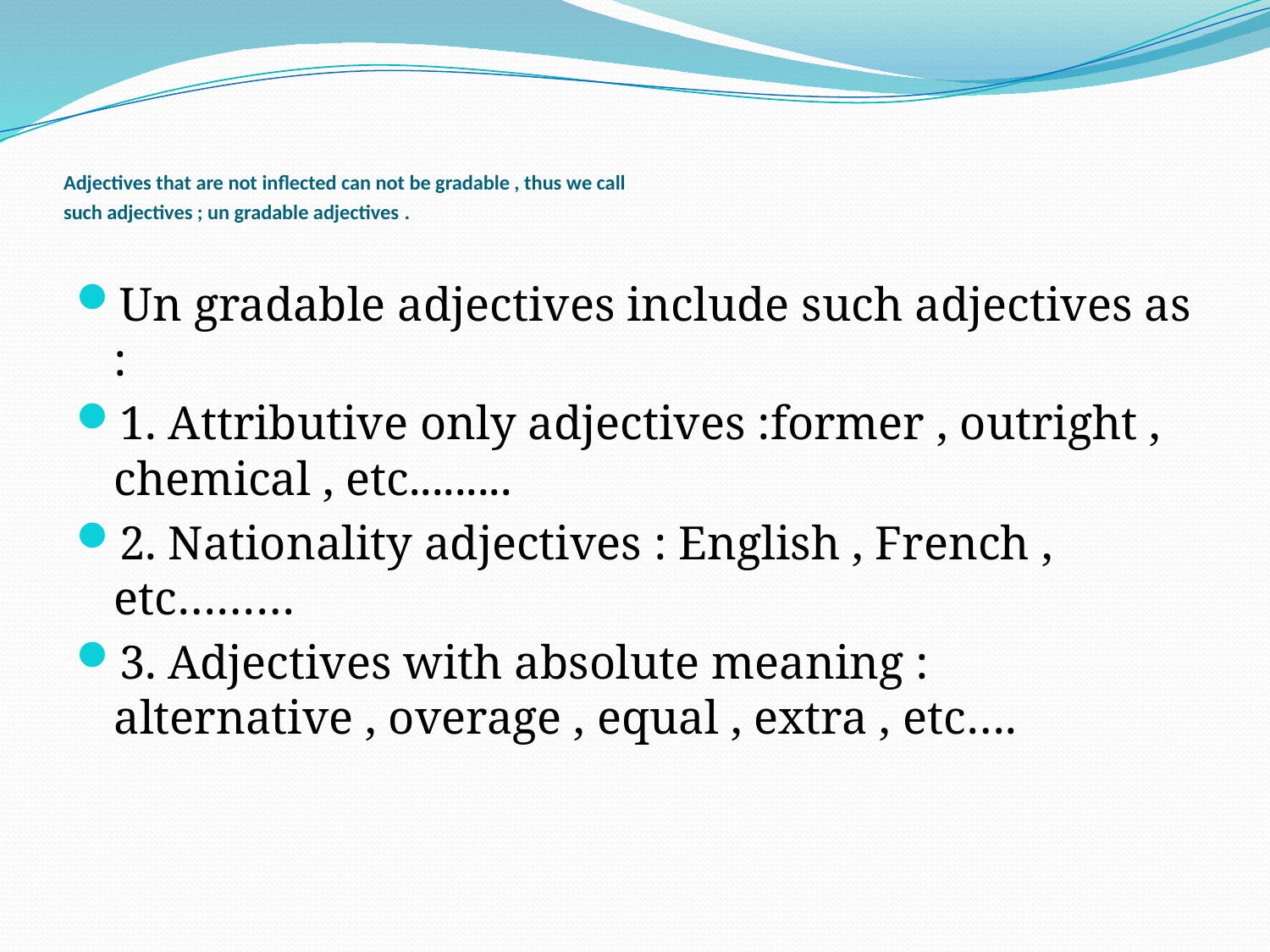

# Adjectives that are not inflected can not be gradable , thus we call such adjectives ; un gradable adjectives .
Un gradable adjectives include such adjectives as :
1. Attributive only adjectives :former , outright , chemical , etc.........
2. Nationality adjectives : English , French , etc………
3. Adjectives with absolute meaning : alternative , overage , equal , extra , etc….